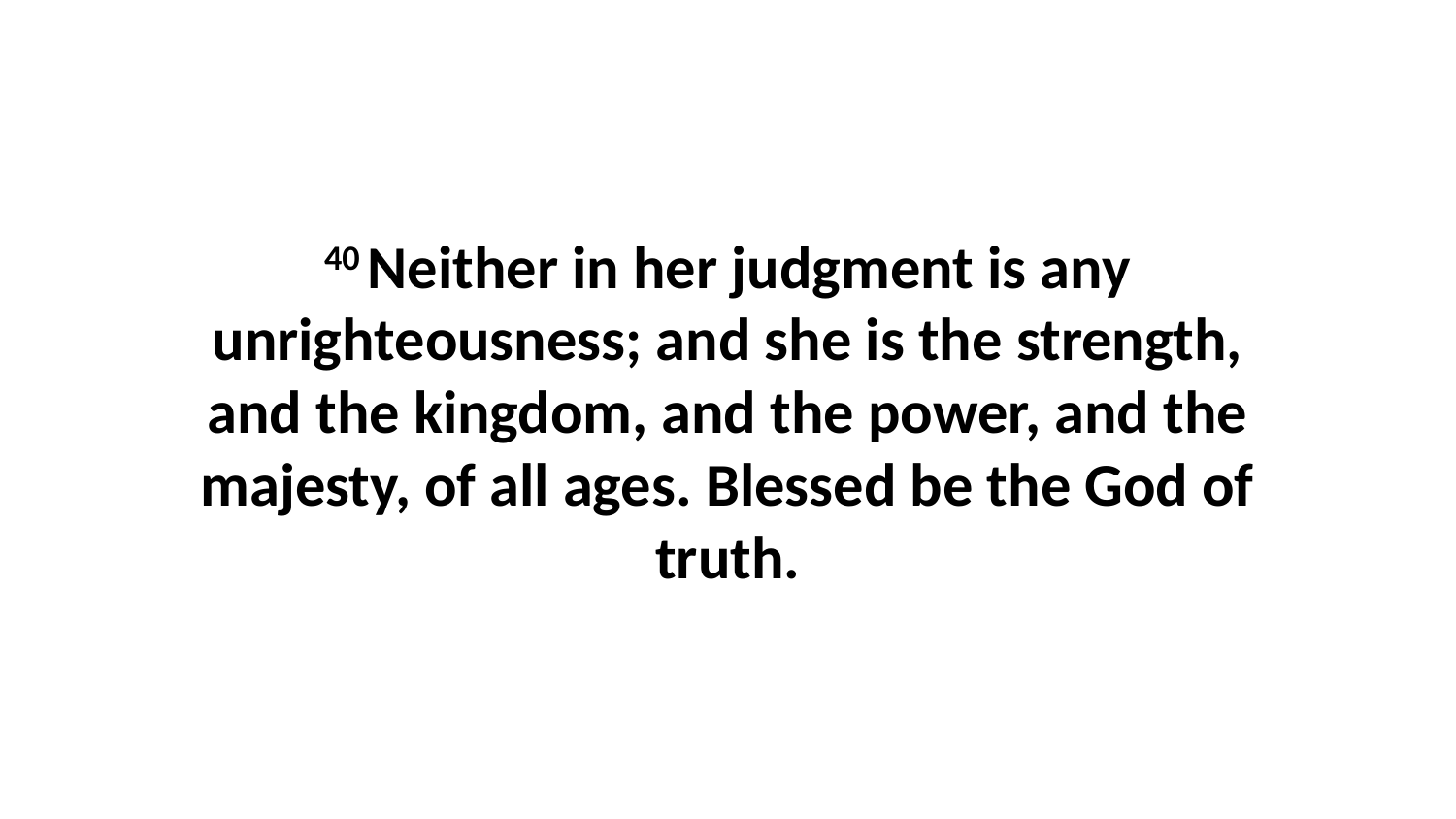

40 Neither in her judgment is any unrighteousness; and she is the strength, and the kingdom, and the power, and the majesty, of all ages. Blessed be the God of truth.